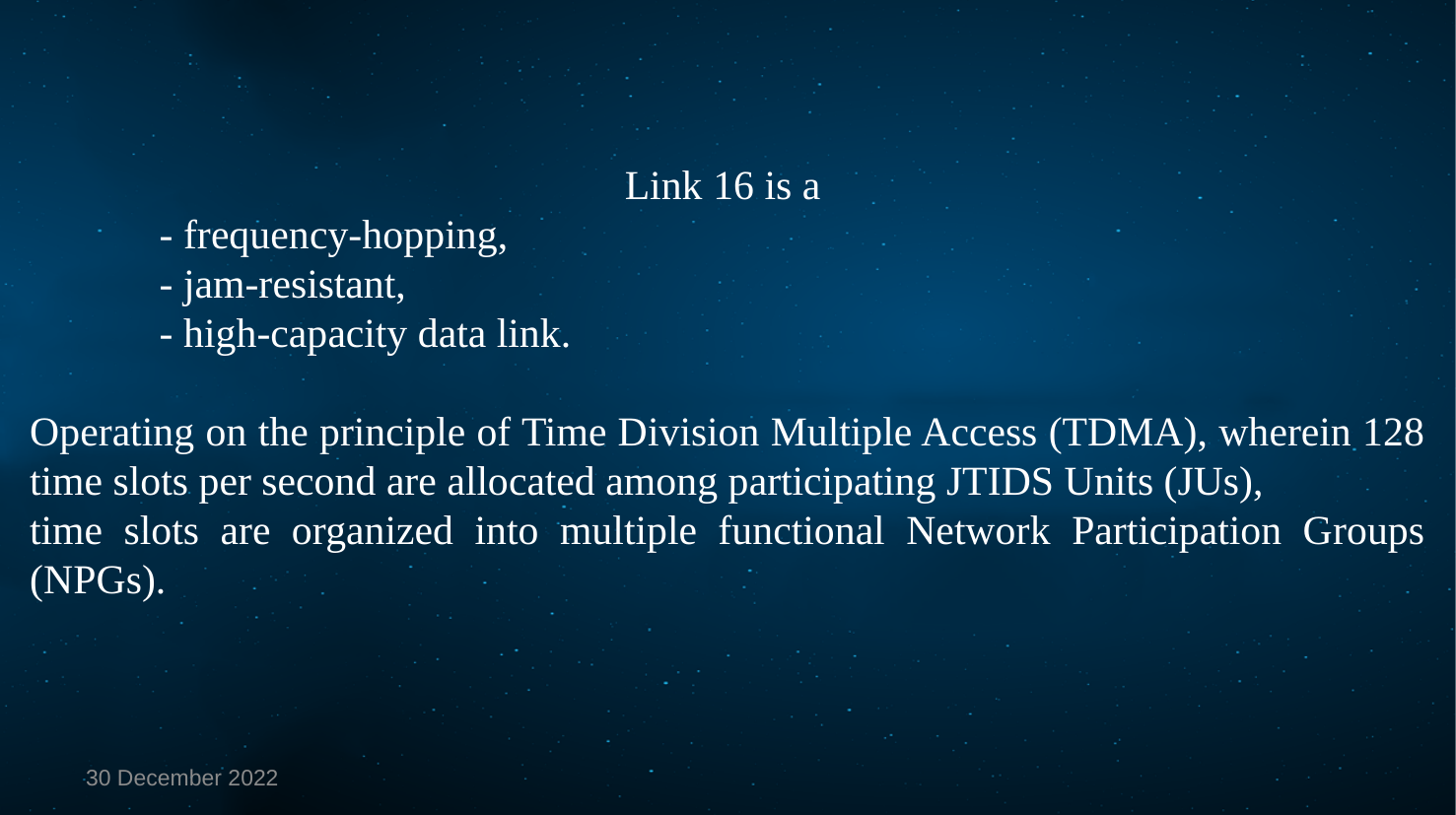

Link 16 is a
- frequency-hopping,
- jam-resistant,
- high-capacity data link.

Operating on the principle of Time Division Multiple Access (TDMA), wherein 128 time slots per second are allocated among participating JTIDS Units (JUs),
time slots are organized into multiple functional Network Participation Groups (NPGs).
30 December 2022
Electronic Warfare
14